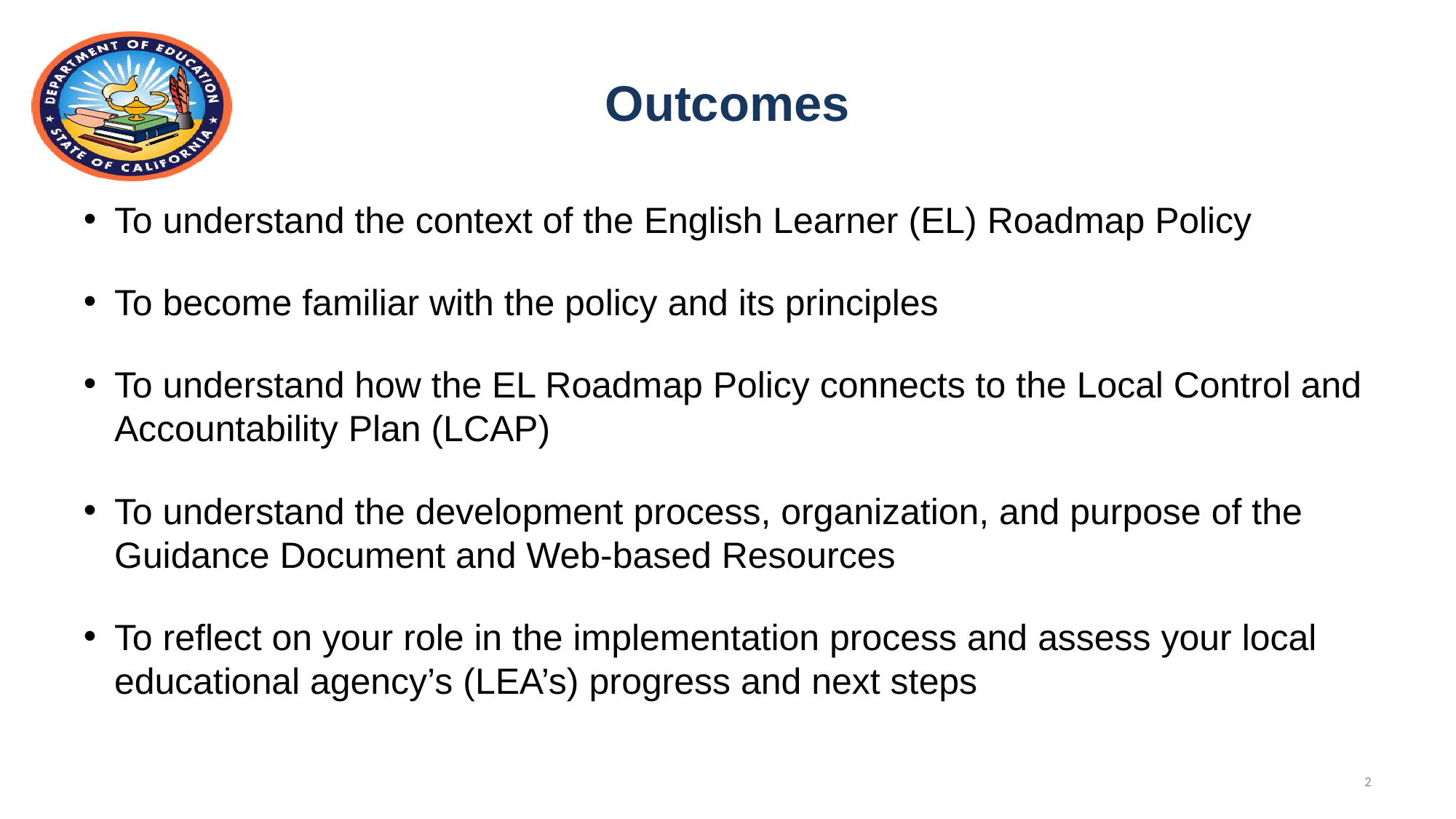

# Outcomes
To understand the context of the English Learner (EL) Roadmap Policy

To become familiar with the policy and its principles

To understand how the EL Roadmap Policy connects to the Local Control and Accountability Plan (LCAP)

To understand the development process, organization, and purpose of the Guidance Document and Web-based Resources

To reflect on your role in the implementation process and assess your local educational agency’s (LEA’s) progress and next steps

2